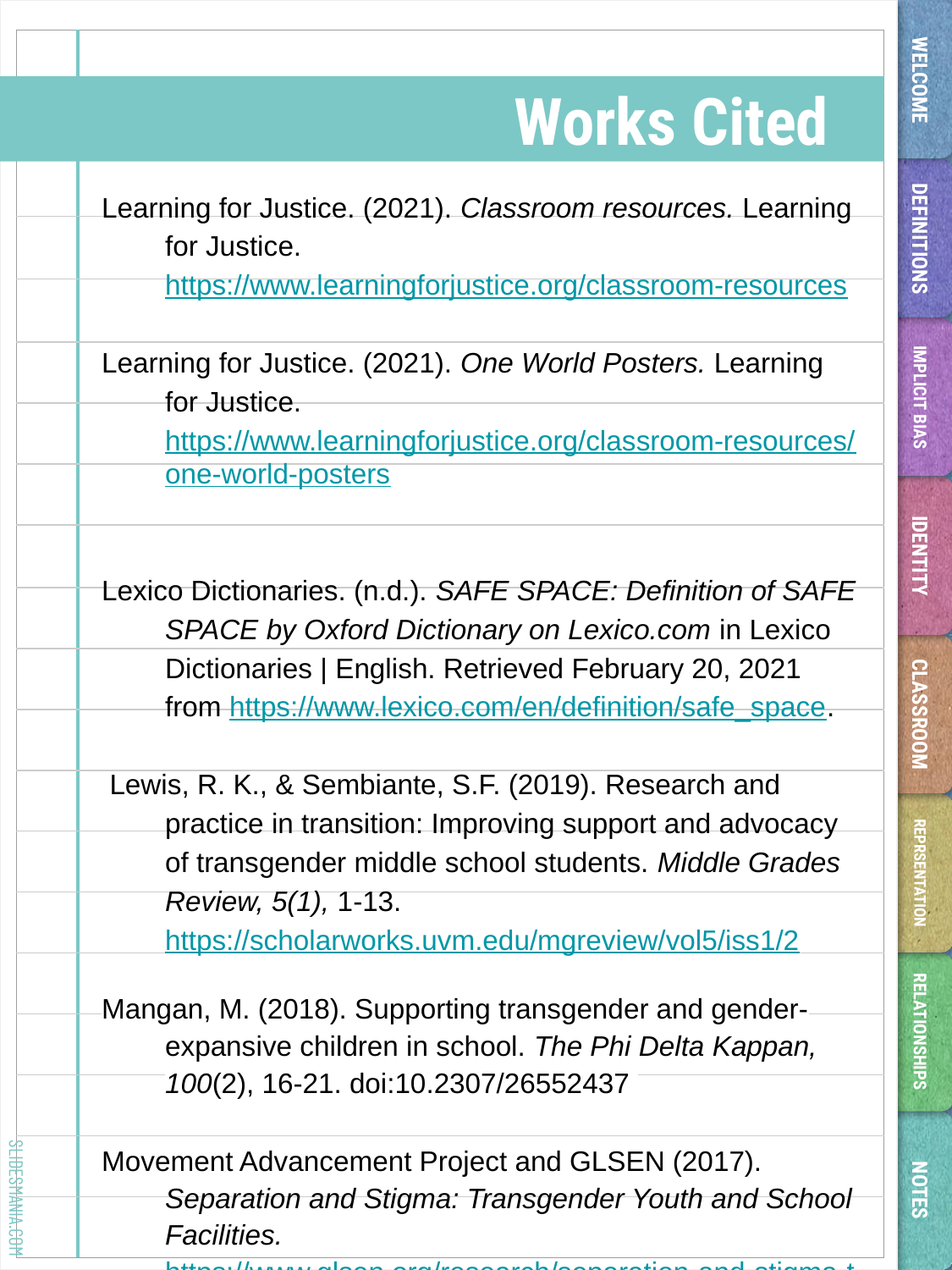

WELCOME
# Works Cited
Learning for Justice. (2021). Classroom resources. Learning for Justice. https://www.learningforjustice.org/classroom-resources

Learning for Justice. (2021). One World Posters. Learning for Justice. https://www.learningforjustice.org/classroom-resources/one-world-posters

Lexico Dictionaries. (n.d.). SAFE SPACE: Definition of SAFE SPACE by Oxford Dictionary on Lexico.com in Lexico Dictionaries | English. Retrieved February 20, 2021 from https://www.lexico.com/en/definition/safe_space.

 Lewis, R. K., & Sembiante, S.F. (2019). Research and practice in transition: Improving support and advocacy of transgender middle school students. Middle Grades Review, 5(1), 1-13. https://scholarworks.uvm.edu/mgreview/vol5/iss1/2
Mangan, M. (2018). Supporting transgender and gender-expansive children in school. The Phi Delta Kappan, 100(2), 16-21. doi:10.2307/26552437
Movement Advancement Project and GLSEN (2017). Separation and Stigma: Transgender Youth and School Facilities. https://www.glsen.org/research/separation-and-stigma-transgender-youth-and-school-facilities

DEFINITIONS
IMPLICIT BIAS
IDENTITY
CLASSROOM
REPRSENTATION
RELATIONSHIPS
NOTES